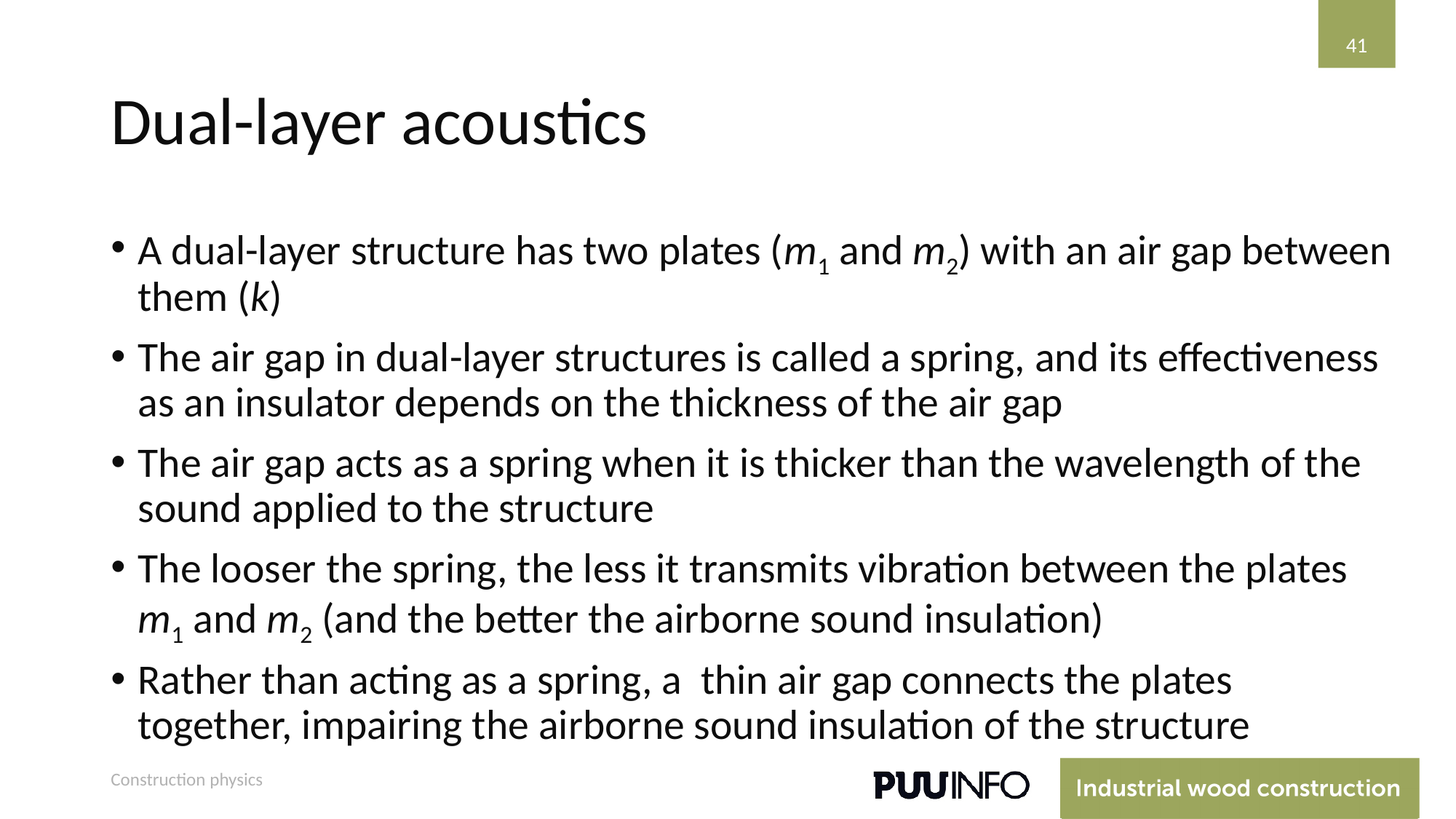

41
# Dual-layer acoustics
A dual-layer structure has two plates (m1 and m2) with an air gap between them (k)
The air gap in dual-layer structures is called a spring, and its effectiveness as an insulator depends on the thickness of the air gap
The air gap acts as a spring when it is thicker than the wavelength of the sound applied to the structure
The looser the spring, the less it transmits vibration between the plates m1 and m2 (and the better the airborne sound insulation)
Rather than acting as a spring, a  thin air gap connects the plates together, impairing the airborne sound insulation of the structure

Construction physics